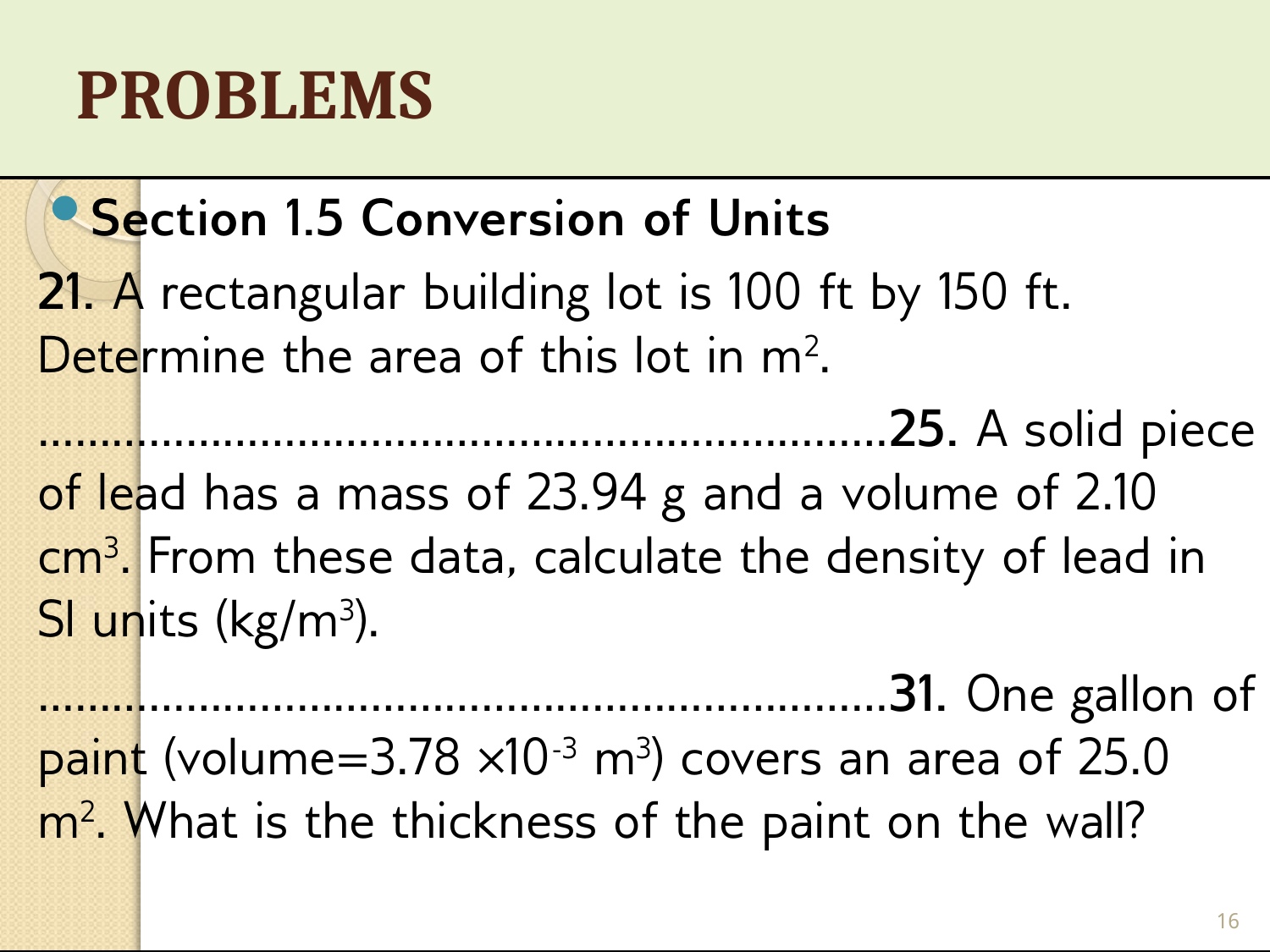

# PROBLEMS
Section 1.5 Conversion of Units
21. A rectangular building lot is 100 ft by 150 ft. Determine the area of this lot in m2.
……………………………………………………………25. A solid piece of lead has a mass of 23.94 g and a volume of 2.10 cm3. From these data, calculate the density of lead in SI units (kg/m3).
……………………………………………………………31. One gallon of paint (volume=3.78 ×10-3 m3) covers an area of 25.0 m2. What is the thickness of the paint on the wall?

16